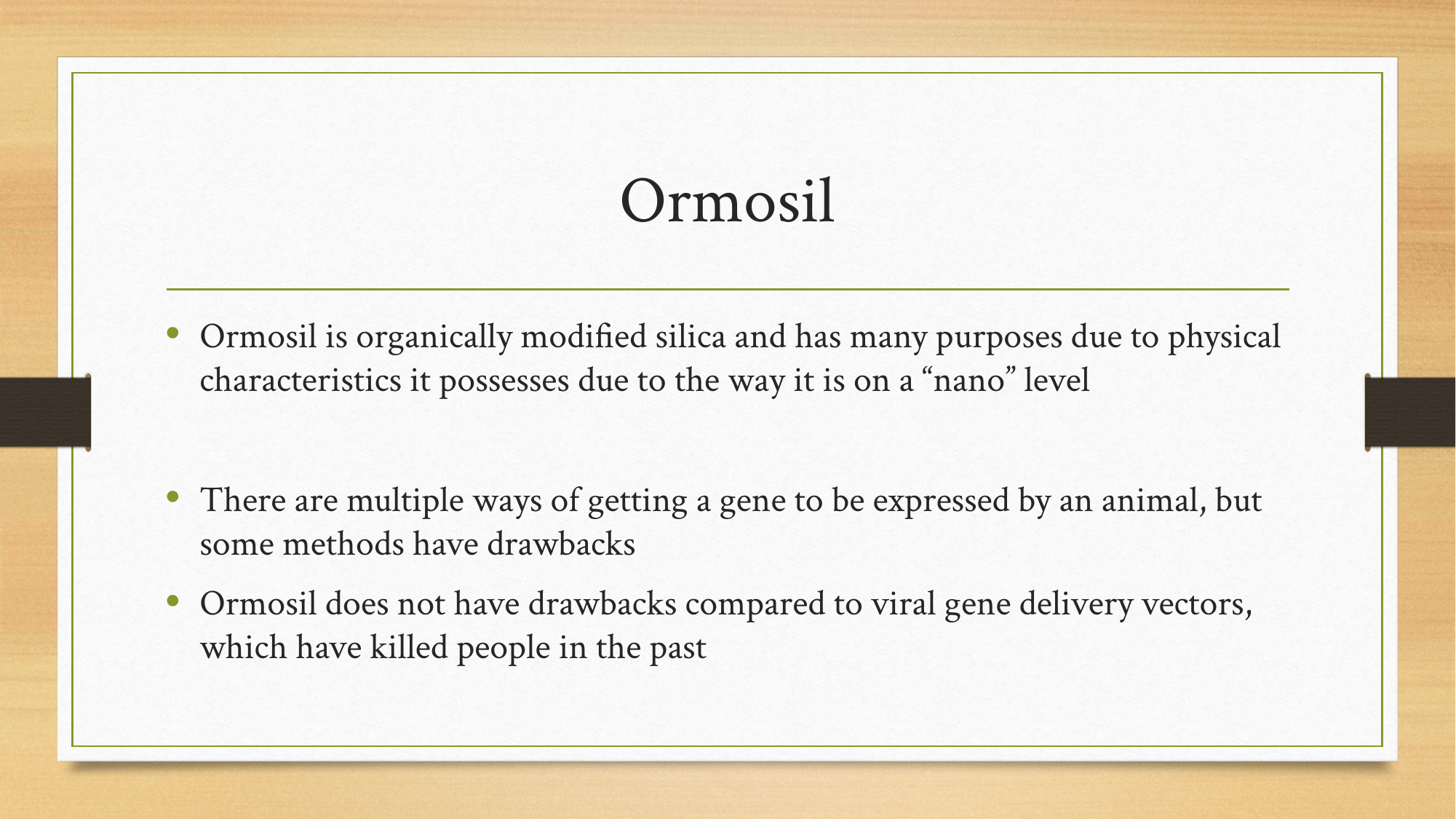

# Ormosil
Ormosil is organically modified silica and has many purposes due to physical characteristics it possesses due to the way it is on a “nano” level

There are multiple ways of getting a gene to be expressed by an animal, but some methods have drawbacks
Ormosil does not have drawbacks compared to viral gene delivery vectors, which have killed people in the past